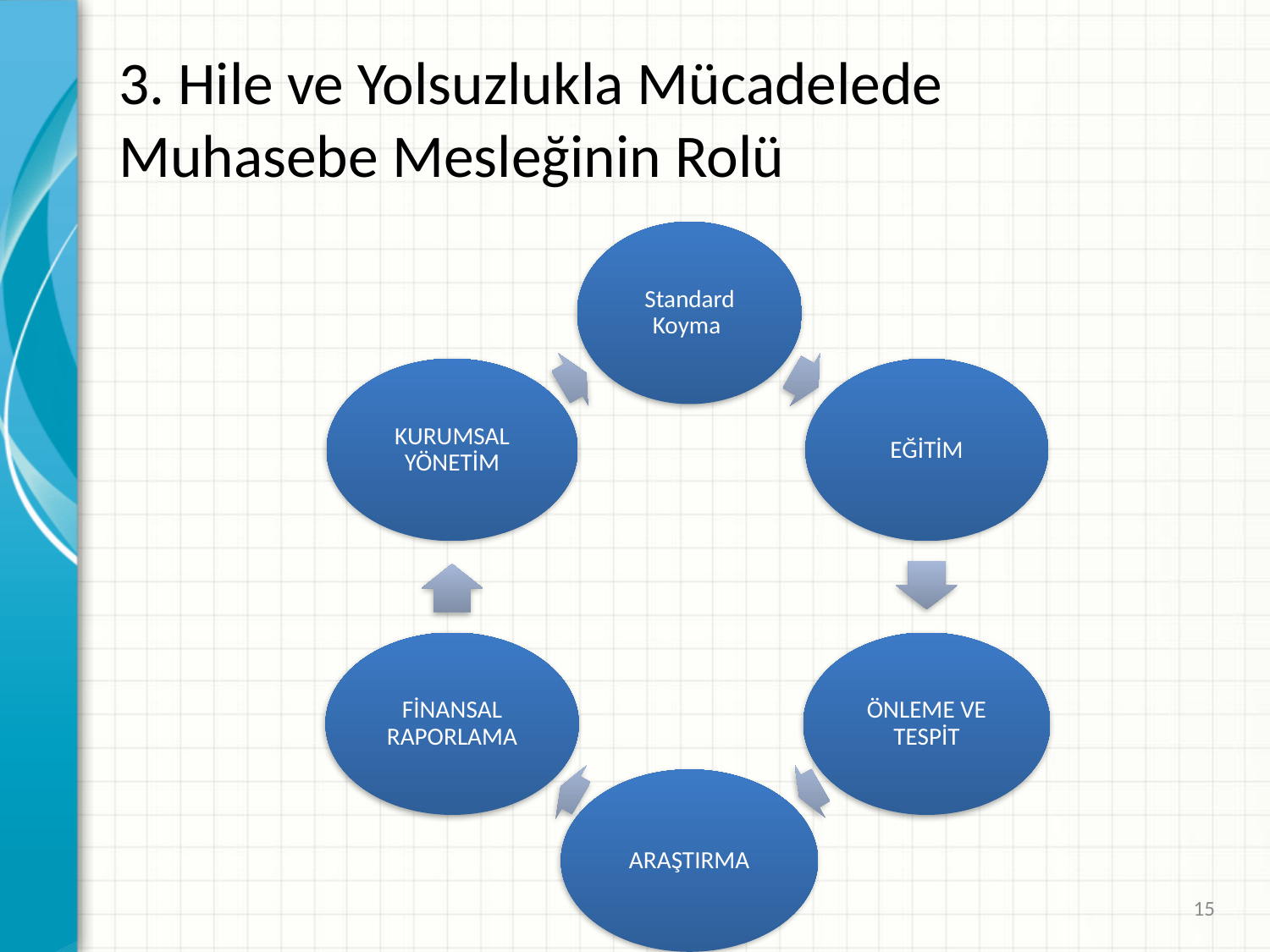

# 3. Hile ve Yolsuzlukla Mücadelede Muhasebe Mesleğinin Rolü
Standard Koyma

EĞİTİM

ÖNLEME VE TESPİT

ARAŞTIRMA

FİNANSAL RAPORLAMA

KURUMSAL YÖNETİM

15